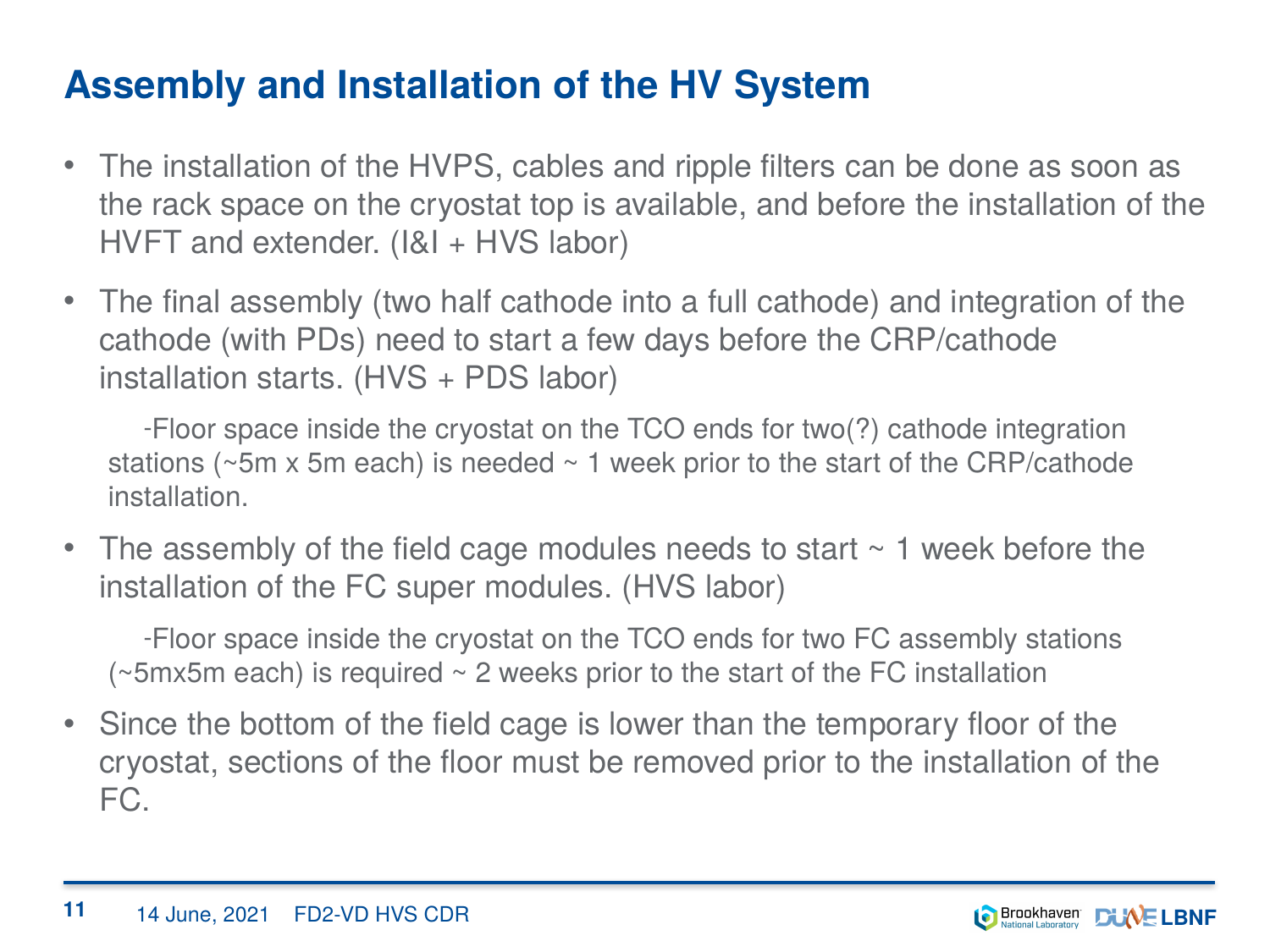

# Assembly and Installation of the HV System
The installation of the HVPS, cables and ripple filters can be done as soon as the rack space on the cryostat top is available, and before the installation of the HVFT and extender. (I&I + HVS labor)
The final assembly (two half cathode into a full cathode) and integration of the cathode (with PDs) need to start a few days before the CRP/cathode installation starts. (HVS + PDS labor)
Floor space inside the cryostat on the TCO ends for two(?) cathode integration stations (~5m x 5m each) is needed ~ 1 week prior to the start of the CRP/cathode installation.
The assembly of the field cage modules needs to start ~ 1 week before the installation of the FC super modules. (HVS labor)
Floor space inside the cryostat on the TCO ends for two FC assembly stations (~5mx5m each) is required ~ 2 weeks prior to the start of the FC installation
Since the bottom of the field cage is lower than the temporary floor of the cryostat, sections of the floor must be removed prior to the installation of the FC.

11
14 June, 2021
FD2-VD HVS CDR